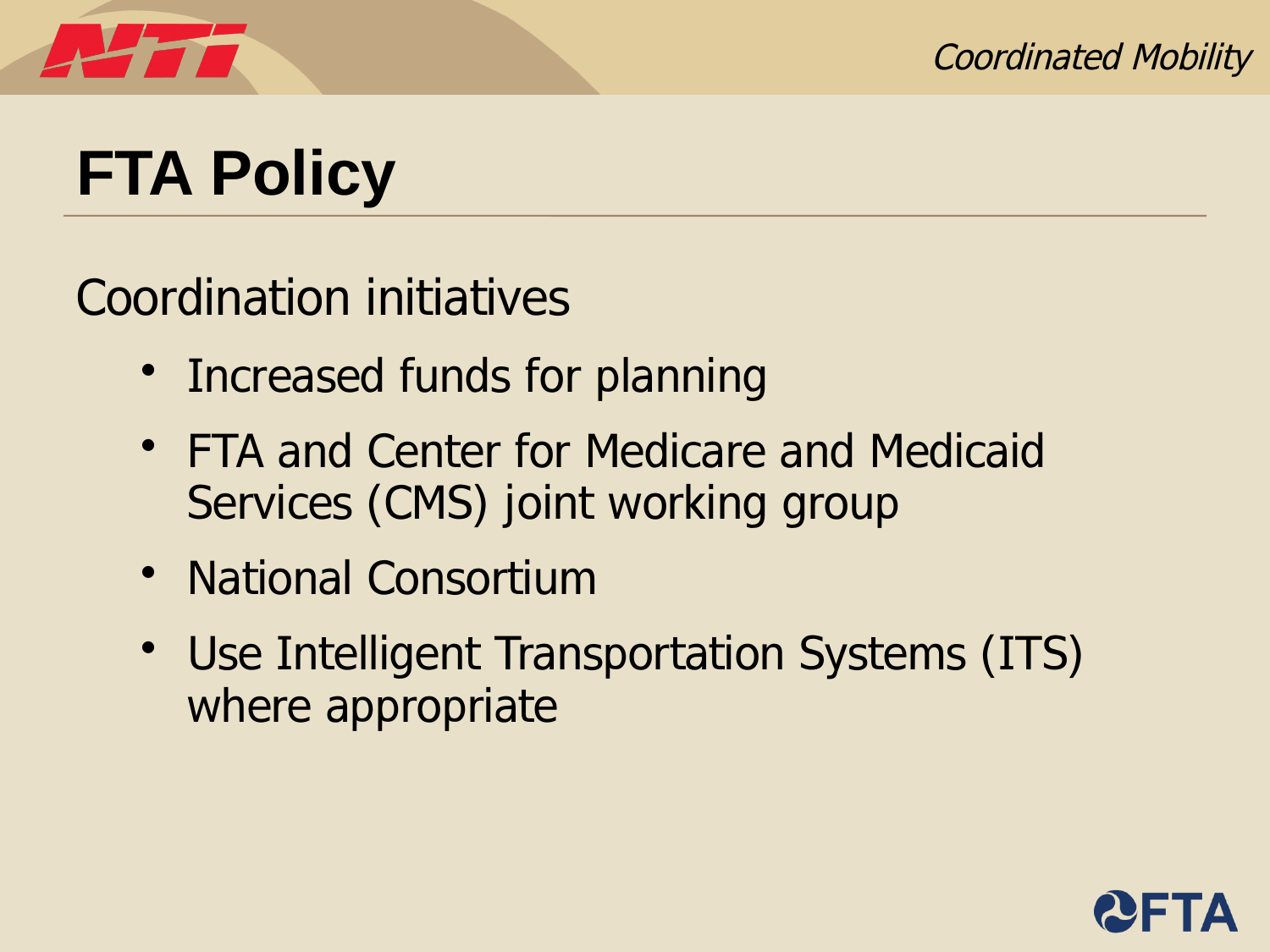

# FTA Policy
Coordination initiatives
Increased funds for planning
FTA and Center for Medicare and Medicaid Services (CMS) joint working group
National Consortium
Use Intelligent Transportation Systems (ITS) where appropriate